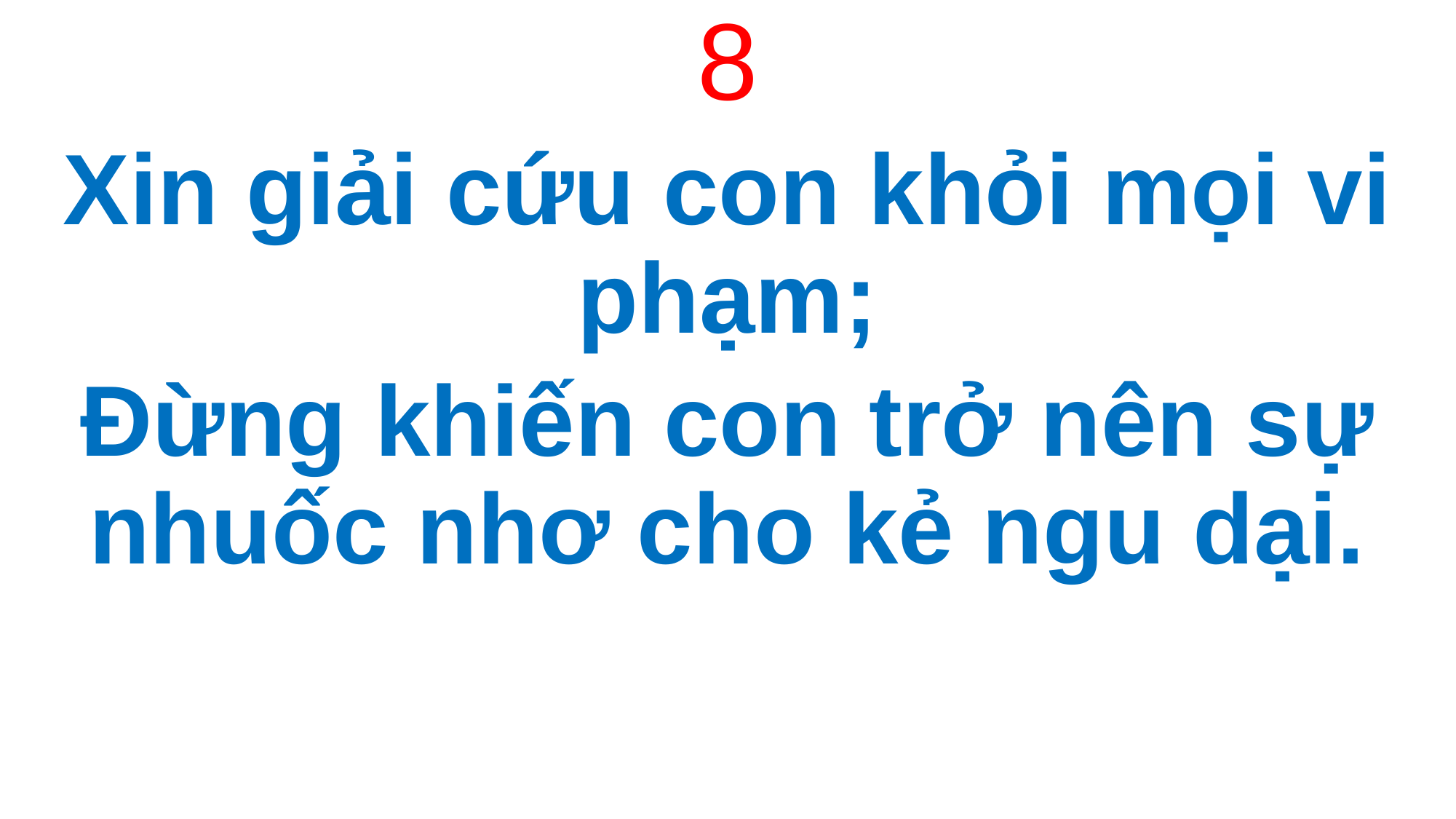

8
Xin giải cứu con khỏi mọi vi phạm;
Đừng khiến con trở nên sự nhuốc nhơ cho kẻ ngu dại.